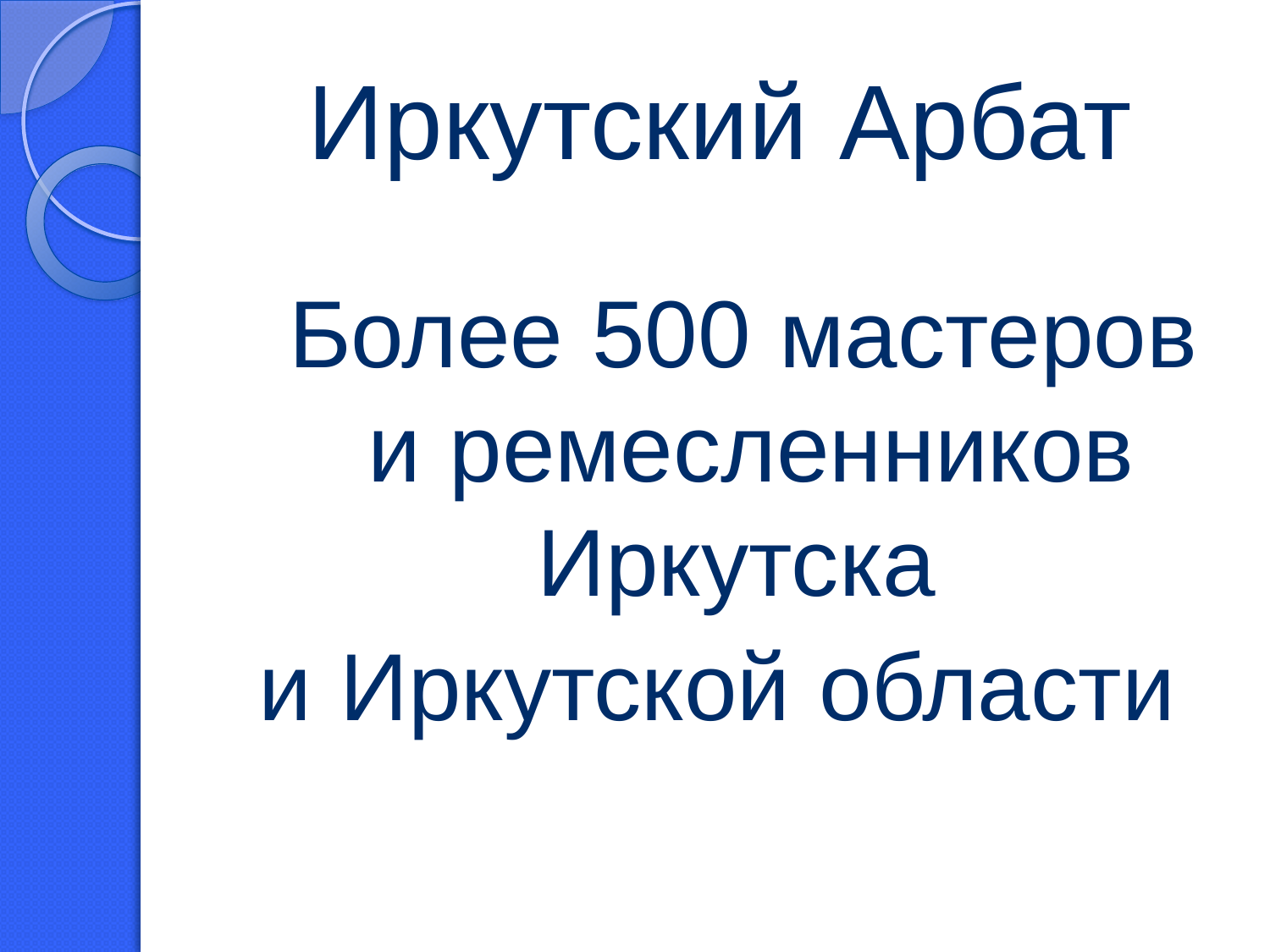

# Иркутский Арбат
 Более 500 мастеров и ремесленников Иркутска
и Иркутской области